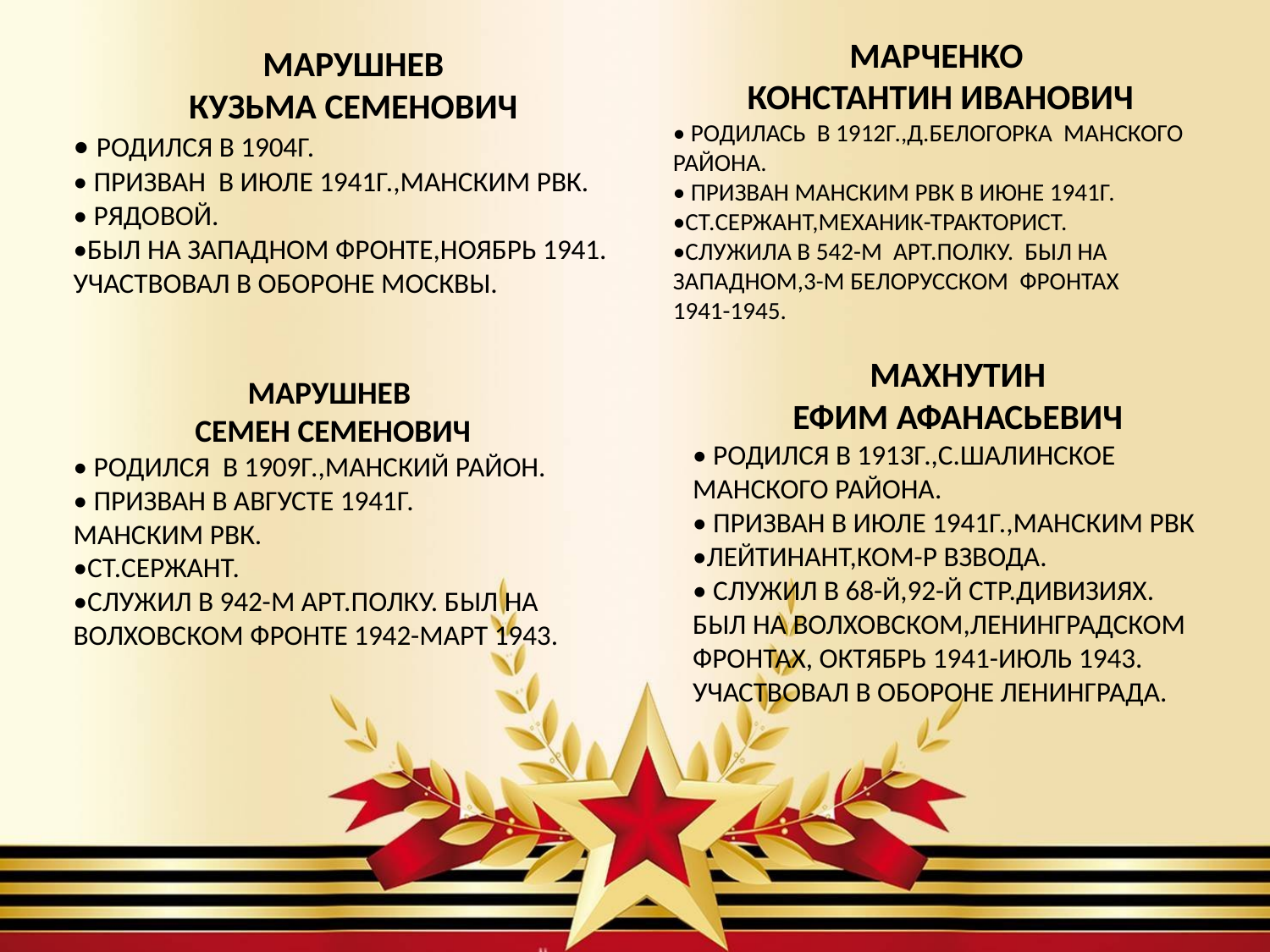

МАРЧЕНКО
КОНСТАНТИН ИВАНОВИЧ
• РОДИЛАСЬ  В 1912Г.,Д.БЕЛОГОРКА  МАНСКОГО РАЙОНА.
• ПРИЗВАН МАНСКИМ РВК В ИЮНЕ 1941Г.
•СТ.СЕРЖАНТ,МЕХАНИК-ТРАКТОРИСТ.
•СЛУЖИЛА В 542-М  АРТ.ПОЛКУ.  БЫЛ НА ЗАПАДНОМ,3-М БЕЛОРУССКОМ  ФРОНТАХ                 1941-1945.
МАРУШНЕВ
КУЗЬМА СЕМЕНОВИЧ
• РОДИЛСЯ В 1904Г.
• ПРИЗВАН  В ИЮЛЕ 1941Г.,МАНСКИМ РВК.
• РЯДОВОЙ.
•БЫЛ НА ЗАПАДНОМ ФРОНТЕ,НОЯБРЬ 1941. УЧАСТВОВАЛ В ОБОРОНЕ МОСКВЫ.

МАХНУТИН
ЕФИМ АФАНАСЬЕВИЧ
• РОДИЛСЯ В 1913Г.,С.ШАЛИНСКОЕ МАНСКОГО РАЙОНА.
• ПРИЗВАН В ИЮЛЕ 1941Г.,МАНСКИМ РВК
•ЛЕЙТИНАНТ,КОМ-Р ВЗВОДА.
• СЛУЖИЛ В 68-Й,92-Й СТР.ДИВИЗИЯХ.           БЫЛ НА ВОЛХОВСКОМ,ЛЕНИНГРАДСКОМ ФРОНТАХ, ОКТЯБРЬ 1941-ИЮЛЬ 1943.           УЧАСТВОВАЛ В ОБОРОНЕ ЛЕНИНГРАДА.
МАРУШНЕВ
СЕМЕН СЕМЕНОВИЧ
• РОДИЛСЯ  В 1909Г.,МАНСКИЙ РАЙОН.
• ПРИЗВАН В АВГУСТЕ 1941Г.                   МАНСКИМ РВК.
•СТ.СЕРЖАНТ.
•СЛУЖИЛ В 942-М АРТ.ПОЛКУ. БЫЛ НА         ВОЛХОВСКОМ ФРОНТЕ 1942-МАРТ 1943.